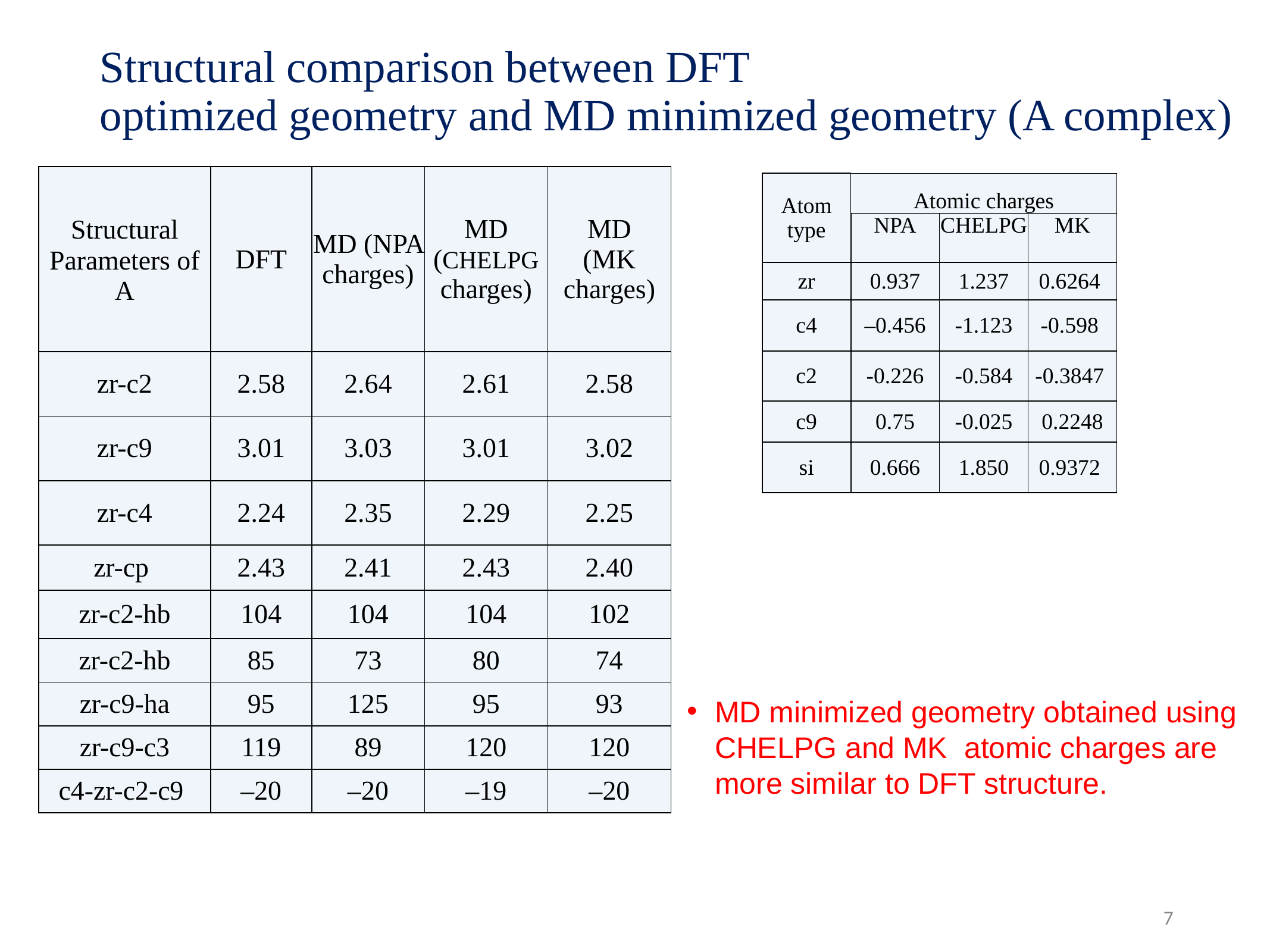

# Structural comparison between DFT optimized geometry and MD minimized geometry (A complex)
| Structural Parameters of A | DFT | MD (NPA charges) | MD (CHELPG charges) | MD (MK charges) |
| --- | --- | --- | --- | --- |
| zr-c2 | 2.58 | 2.64 | 2.61 | 2.58 |
| zr-c9 | 3.01 | 3.03 | 3.01 | 3.02 |
| zr-c4 | 2.24 | 2.35 | 2.29 | 2.25 |
| zr-cp | 2.43 | 2.41 | 2.43 | 2.40 |
| zr-c2-hb | 104 | 104 | 104 | 102 |
| zr-c2-hb | 85 | 73 | 80 | 74 |
| zr-c9-ha | 95 | 125 | 95 | 93 |
| zr-c9-c3 | 119 | 89 | 120 | 120 |
| c4-zr-c2-c9 | –20 | –20 | –19 | –20 |
| Atom type | Atomic charges |  |  |
| --- | --- | --- | --- |
|  | NPA | CHELPG | MK |
| zr | 0.937 | 1.237 | 0.6264 |
| c4 | –0.456 | -1.123 | -0.598 |
| c2 | -0.226 | -0.584 | -0.3847 |
| c9 | 0.75 | -0.025 | 0.2248 |
| si | 0.666 | 1.850 | 0.9372 |
MD minimized geometry obtained using CHELPG and MK  atomic charges are more similar to DFT structure.
7